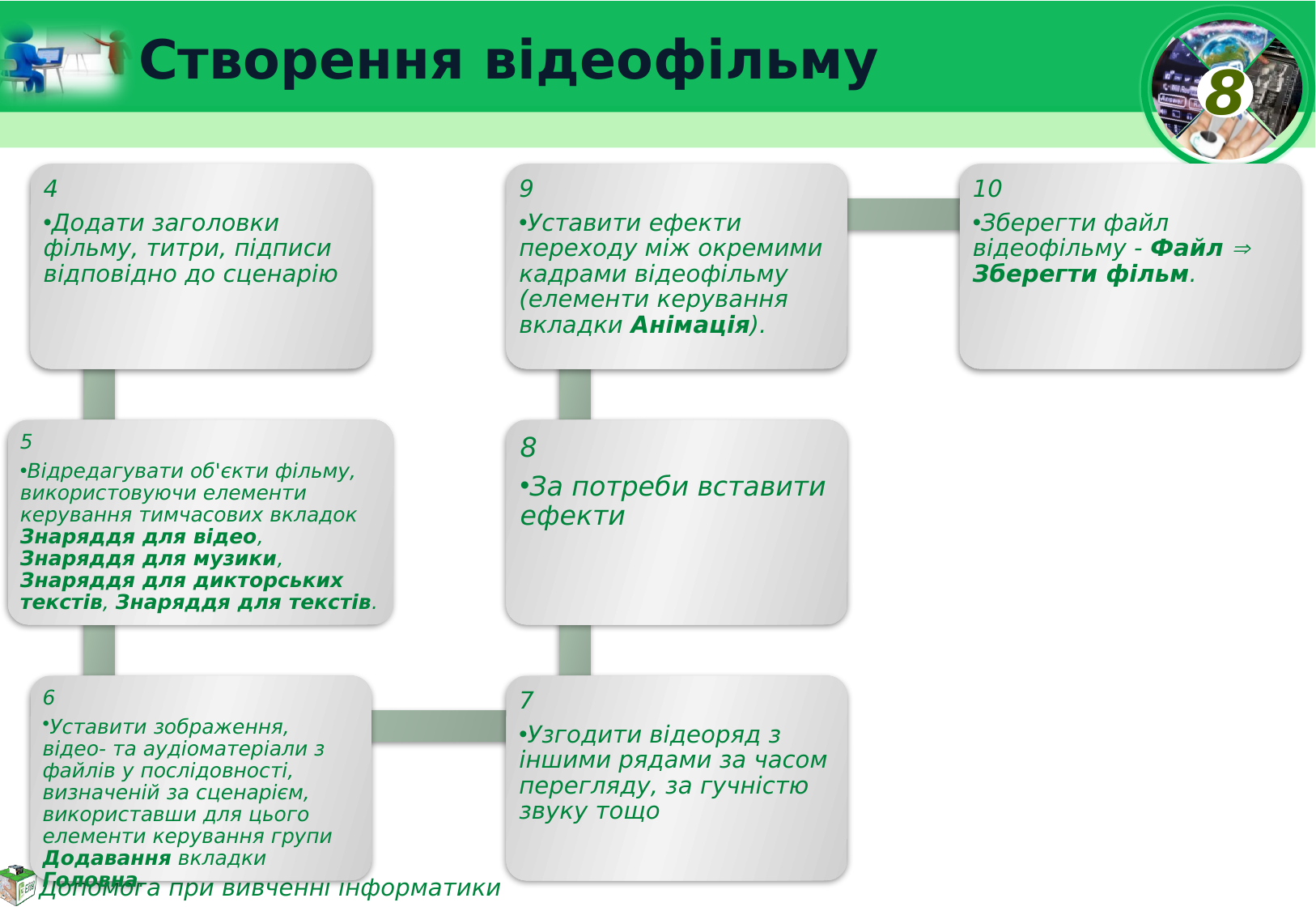

# Створення відеофільму
4
Додати заголовки фільму, титри, підписи відповідно до сценарію
5
Відредагувати об'єкти фільму, використовуючи елементи керування тимчасових вкладок Знаряддя для відео, Знаряддя для музики, Знаряддя для дикторських текстів, Знаряддя для текстів.
6
Уставити зображення, відео- та аудіоматеріали з файлів у послідовності, визначеній за сценарієм, використавши для цього елементи керування групи Додавання вкладки Головна.
7
Узгодити відеоряд з іншими рядами за часом перегляду, за гучністю звуку тощо
8
За потреби вставити ефекти
9
Уставити ефекти переходу між окремими кадрами відеофільму (елементи керування вкладки Анімація).
10
Зберегти файл відеофільму - Файл ⇒ Зберегти фільм.